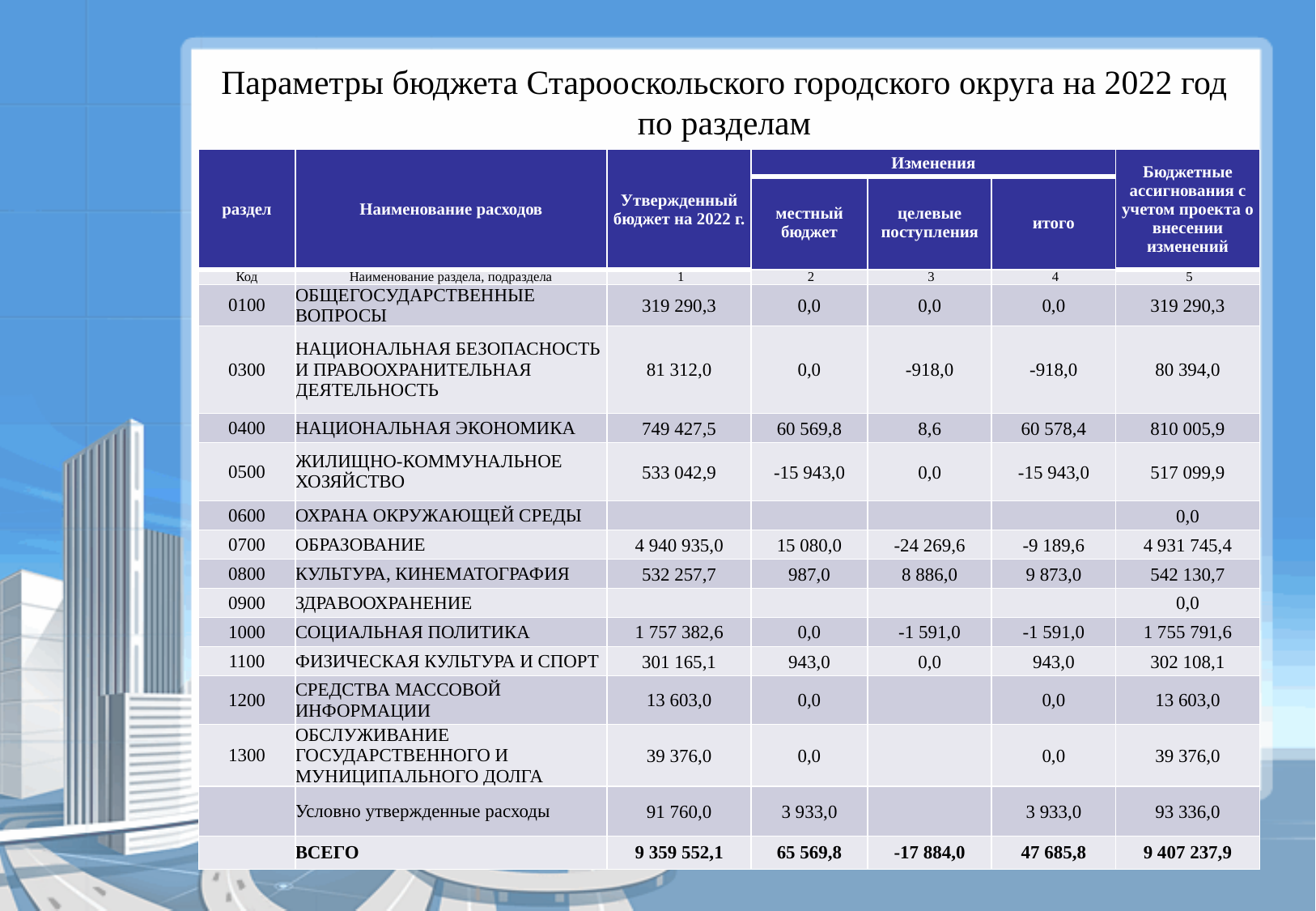

Параметры бюджета Старооскольского городского округа на 2022 год по разделам
| раздел | Наименование расходов | Утвержденный бюджет на 2022 г. | Изменения |  |  | Бюджетные ассигнования с учетом проекта о внесении изменений |
| --- | --- | --- | --- | --- | --- | --- |
|  |  |  | местный бюджет | целевые поступления | итого |  |
| Код | Наименование раздела, подраздела | 1 | 2 | 3 | 4 | 5 |
| 0100 | ОБЩЕГОСУДАРСТВЕННЫЕ ВОПРОСЫ | 319 290,3 | 0,0 | 0,0 | 0,0 | 319 290,3 |
| 0300 | НАЦИОНАЛЬНАЯ БЕЗОПАСНОСТЬ И ПРАВООХРАНИТЕЛЬНАЯ ДЕЯТЕЛЬНОСТЬ | 81 312,0 | 0,0 | -918,0 | -918,0 | 80 394,0 |
| 0400 | НАЦИОНАЛЬНАЯ ЭКОНОМИКА | 749 427,5 | 60 569,8 | 8,6 | 60 578,4 | 810 005,9 |
| 0500 | ЖИЛИЩНО-КОММУНАЛЬНОЕ ХОЗЯЙСТВО | 533 042,9 | -15 943,0 | 0,0 | -15 943,0 | 517 099,9 |
| 0600 | ОХРАНА ОКРУЖАЮЩЕЙ СРЕДЫ |  |  |  |  | 0,0 |
| 0700 | ОБРАЗОВАНИЕ | 4 940 935,0 | 15 080,0 | -24 269,6 | -9 189,6 | 4 931 745,4 |
| 0800 | КУЛЬТУРА, КИНЕМАТОГРАФИЯ | 532 257,7 | 987,0 | 8 886,0 | 9 873,0 | 542 130,7 |
| 0900 | ЗДРАВООХРАНЕНИЕ |  |  |  |  | 0,0 |
| 1000 | СОЦИАЛЬНАЯ ПОЛИТИКА | 1 757 382,6 | 0,0 | -1 591,0 | -1 591,0 | 1 755 791,6 |
| 1100 | ФИЗИЧЕСКАЯ КУЛЬТУРА И СПОРТ | 301 165,1 | 943,0 | 0,0 | 943,0 | 302 108,1 |
| 1200 | СРЕДСТВА МАССОВОЙ ИНФОРМАЦИИ | 13 603,0 | 0,0 |  | 0,0 | 13 603,0 |
| 1300 | ОБСЛУЖИВАНИЕ ГОСУДАРСТВЕННОГО И МУНИЦИПАЛЬНОГО ДОЛГА | 39 376,0 | 0,0 |  | 0,0 | 39 376,0 |
|  | Условно утвержденные расходы | 91 760,0 | 3 933,0 |  | 3 933,0 | 93 336,0 |
|  | ВСЕГО | 9 359 552,1 | 65 569,8 | -17 884,0 | 47 685,8 | 9 407 237,9 |